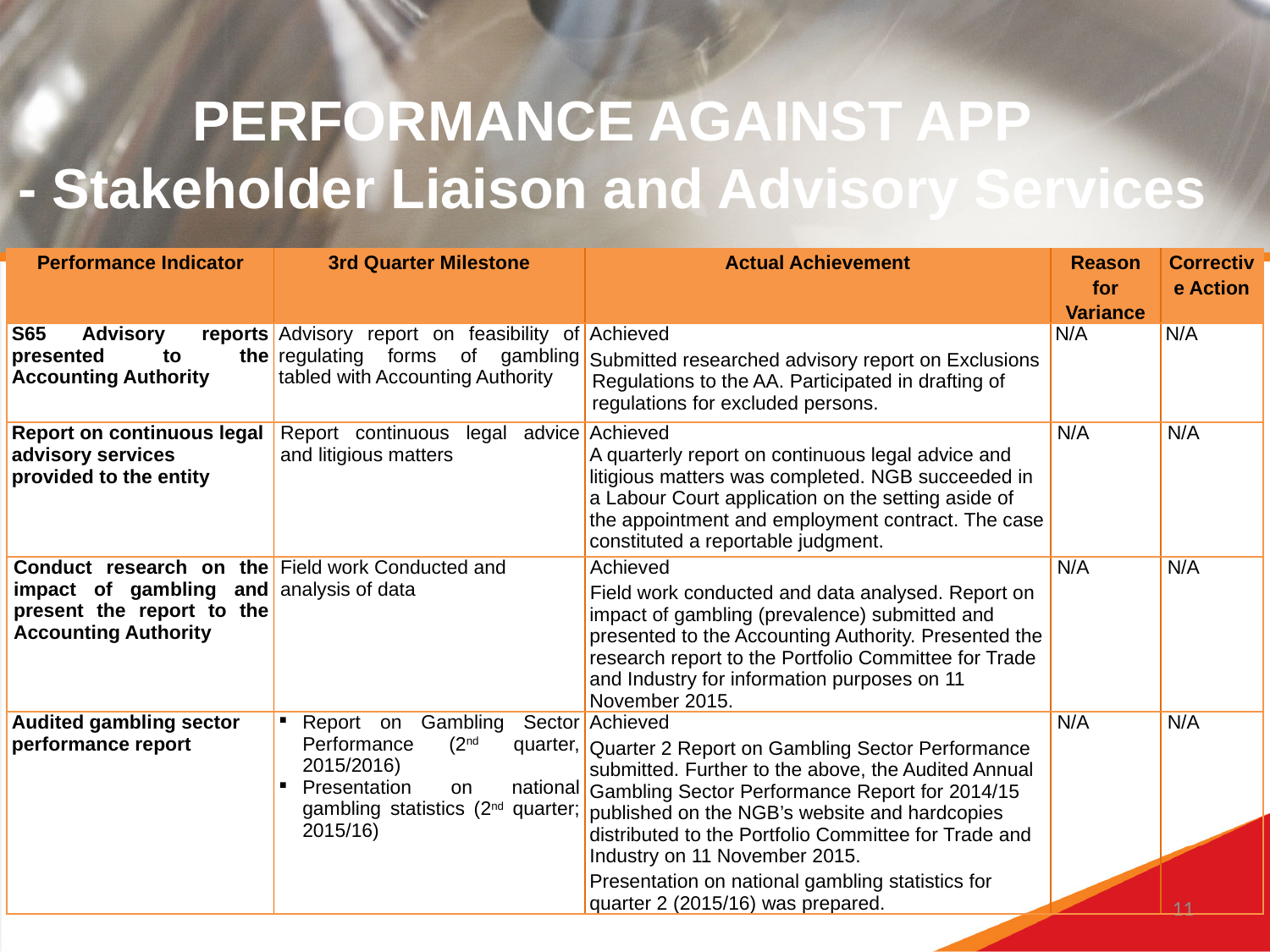

# PERFORMANCE AGAINST APP - Stakeholder Liaison and Advisory Services

| Performance Indicator | 3rd Quarter Milestone | Actual Achievement | Reason for Variance | Corrective Action |
| --- | --- | --- | --- | --- |
| S65 Advisory reports presented to the Accounting Authority | Advisory report on feasibility of regulating forms of gambling tabled with Accounting Authority | Achieved Submitted researched advisory report on Exclusions Regulations to the AA. Participated in drafting of regulations for excluded persons. | N/A | N/A |
| Report on continuous legal advisory services provided to the entity | Report continuous legal advice and litigious matters | Achieved A quarterly report on continuous legal advice and litigious matters was completed. NGB succeeded in a Labour Court application on the setting aside of the appointment and employment contract. The case constituted a reportable judgment. | N/A | N/A |
| Conduct research on the impact of gambling and present the report to the Accounting Authority | Field work Conducted and analysis of data | Achieved Field work conducted and data analysed. Report on impact of gambling (prevalence) submitted and presented to the Accounting Authority. Presented the research report to the Portfolio Committee for Trade and Industry for information purposes on 11 November 2015. | N/A | N/A |
| Audited gambling sector performance report | Report on Gambling Sector Performance (2nd quarter, 2015/2016) Presentation on national gambling statistics (2nd quarter; 2015/16) | Achieved Quarter 2 Report on Gambling Sector Performance submitted. Further to the above, the Audited Annual Gambling Sector Performance Report for 2014/15 published on the NGB’s website and hardcopies distributed to the Portfolio Committee for Trade and Industry on 11 November 2015. Presentation on national gambling statistics for quarter 2 (2015/16) was prepared. | N/A | N/A |
11